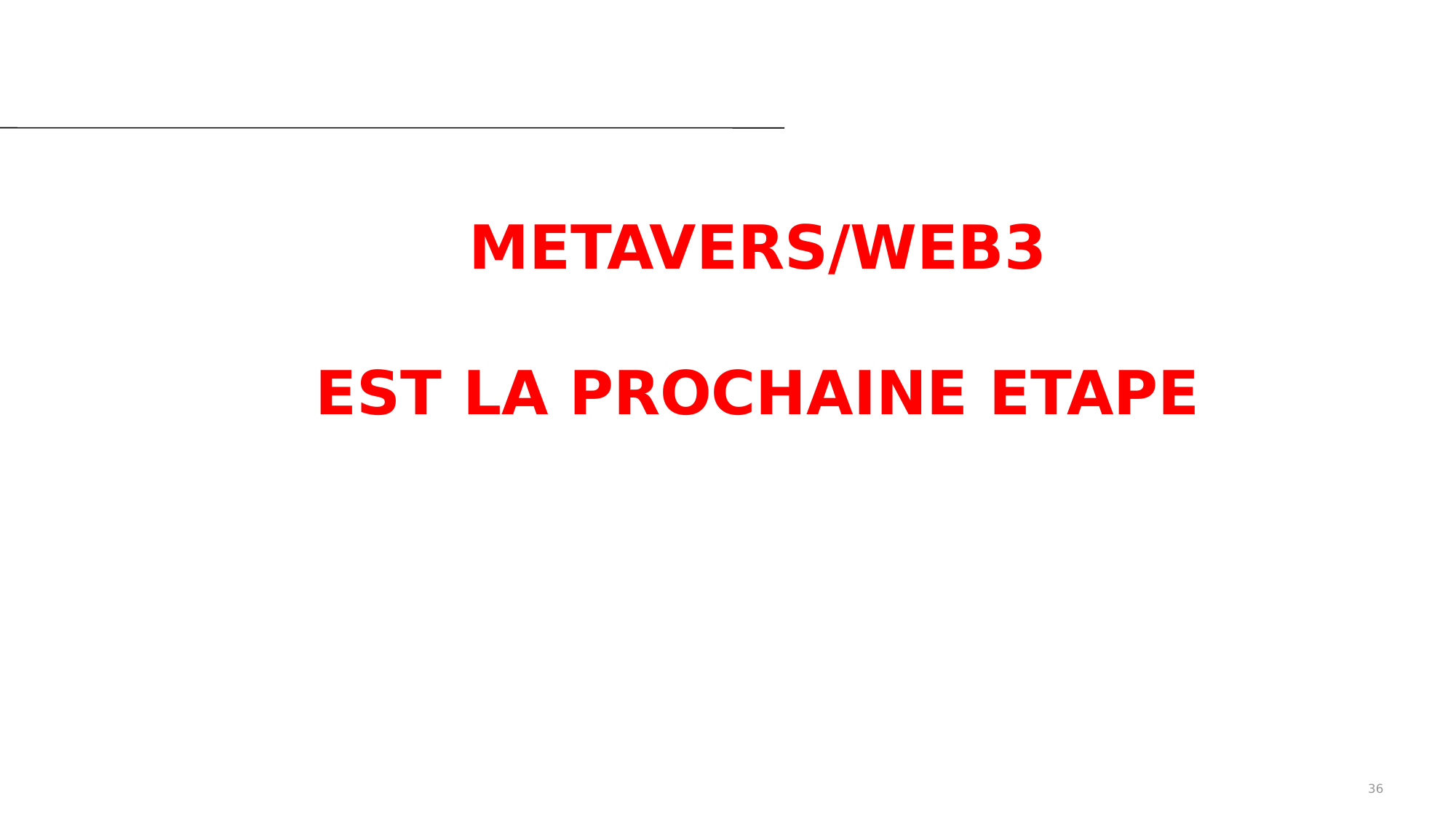

# METAVERS/WEB3 EST LA PROCHAINE ETAPE
			36